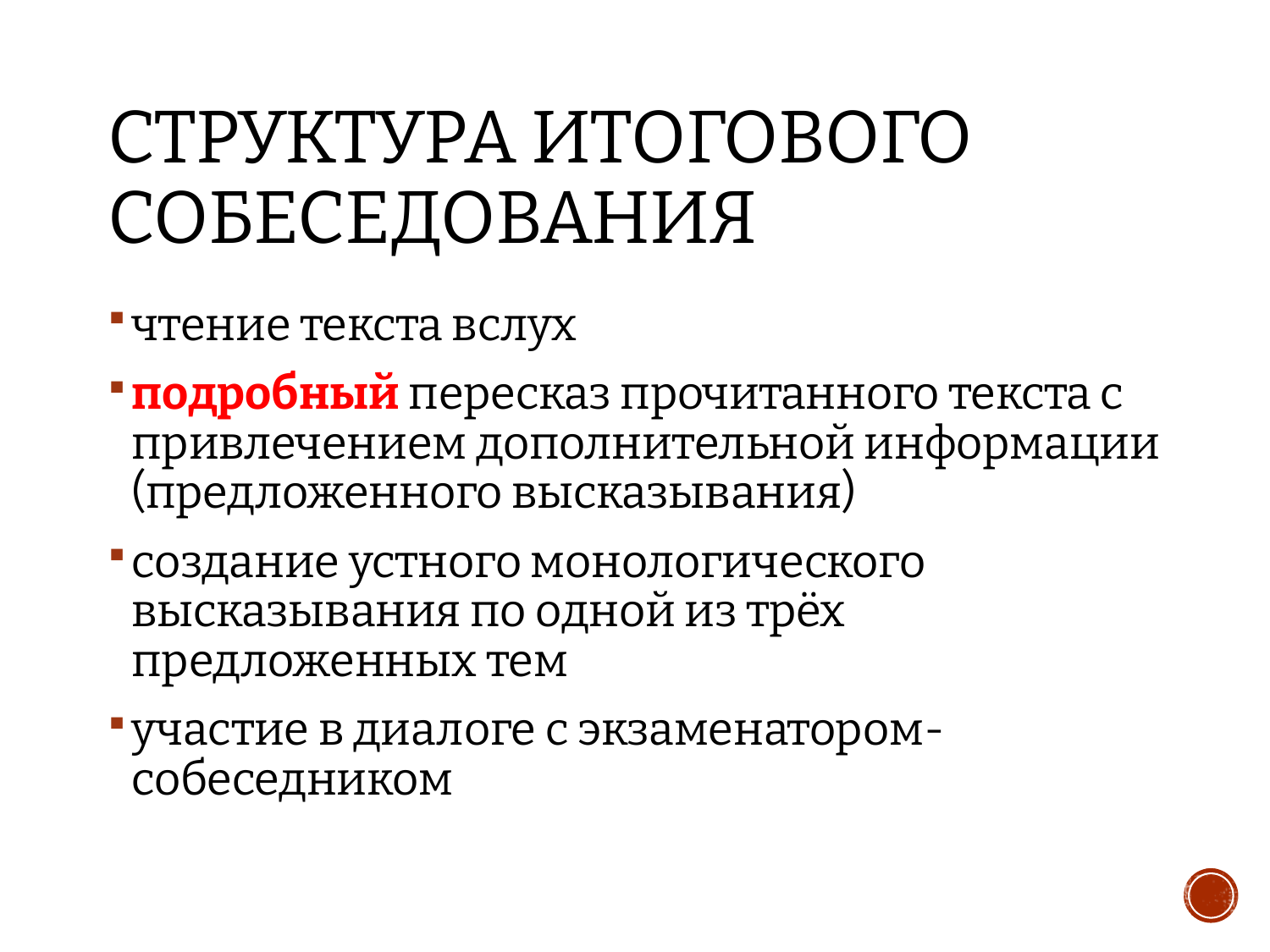

# Структура итогового собеседования
чтение текста вслух
подробный пересказ прочитанного текста с привлечением дополнительной информации (предложенного высказывания)
создание устного монологического высказывания по одной из трёх предложенных тем
участие в диалоге с экзаменатором-собеседником